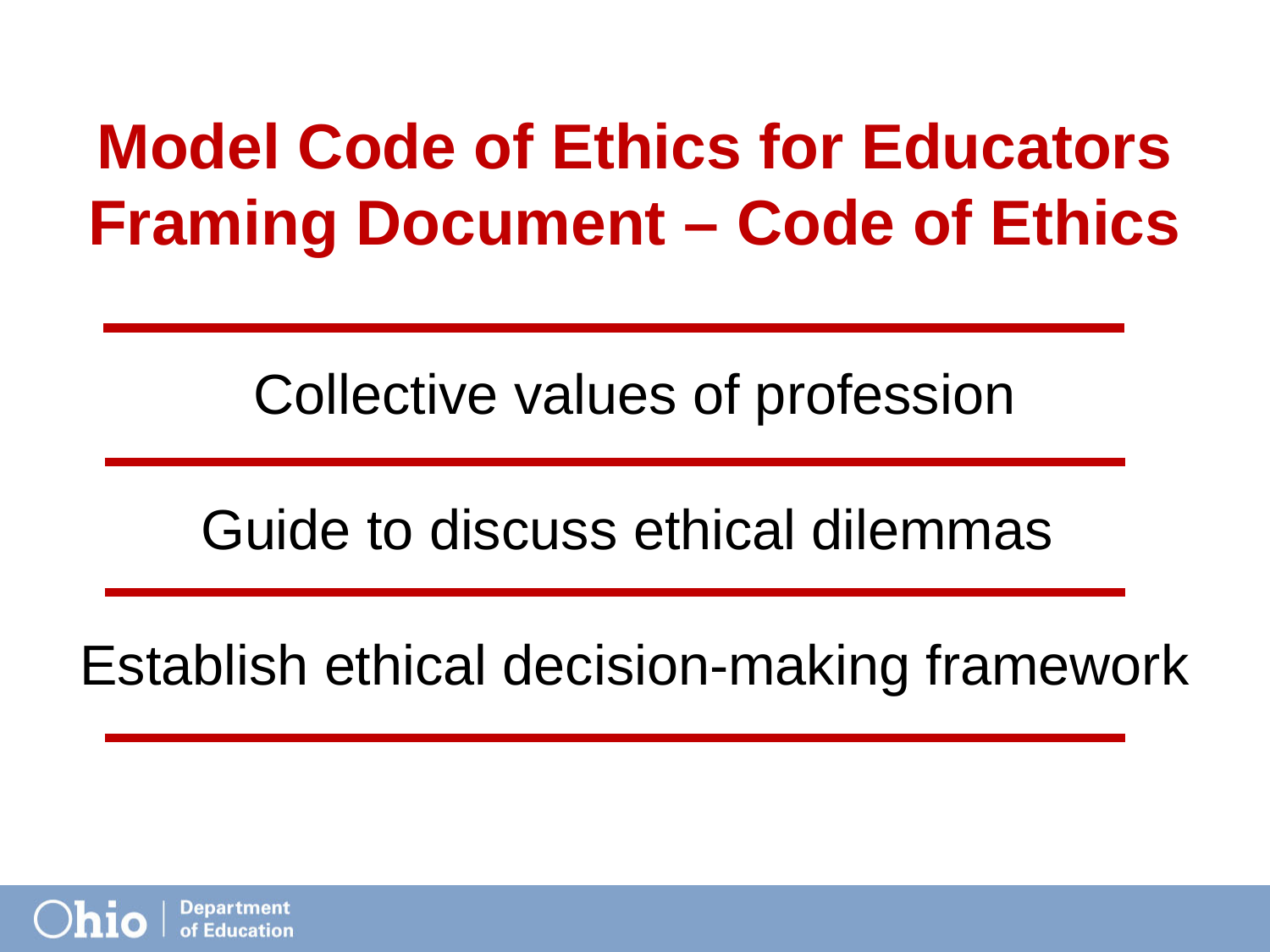

# Model Code of Ethics for Educators Framing Document – Code of Ethics
Collective values of profession

Guide to discuss ethical dilemmas

Establish ethical decision-making framework